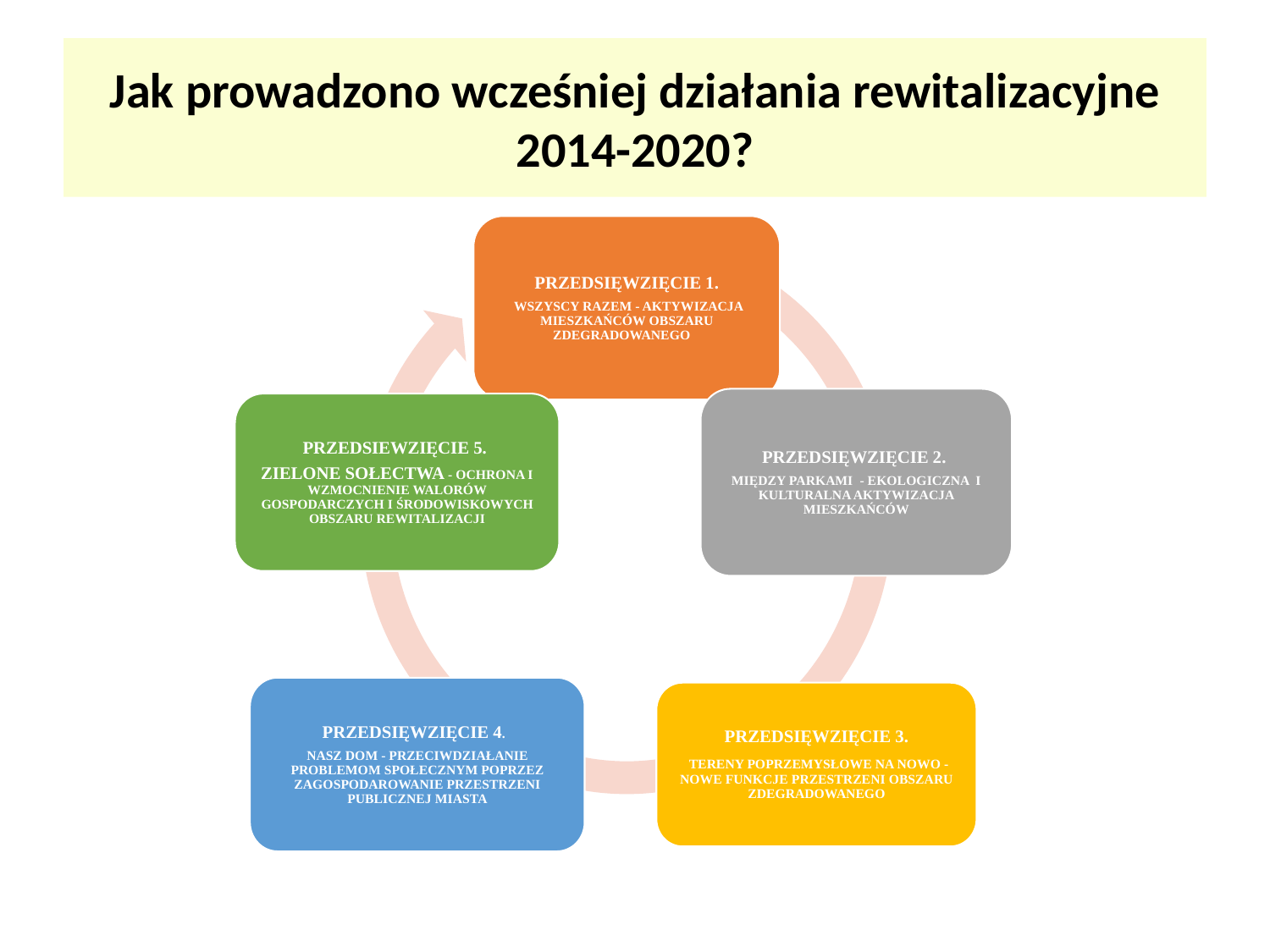

# Jak prowadzono wcześniej działania rewitalizacyjne 2014-2020?
PRZEDSIĘWZIĘCIE 1.
 WSZYSCY RAZEM - AKTYWIZACJA MIESZKAŃCÓW OBSZARU ZDEGRADOWANEGO

PRZEDSIĘWZIĘCIE 2.
MIĘDZY PARKAMI  - EKOLOGICZNA  I KULTURALNA AKTYWIZACJA MIESZKAŃCÓW
PRZEDSIEWZIĘCIE 5.
ZIELONE SOŁECTWA - OCHRONA I WZMOCNIENIE WALORÓW GOSPODARCZYCH I ŚRODOWISKOWYCH OBSZARU REWITALIZACJI
PRZEDSIĘWZIĘCIE 4.
NASZ DOM - PRZECIWDZIAŁANIE PROBLEMOM SPOŁECZNYM POPRZEZ ZAGOSPODAROWANIE PRZESTRZENI PUBLICZNEJ MIASTA
PRZEDSIĘWZIĘCIE 3.
 TERENY POPRZEMYSŁOWE NA NOWO - NOWE FUNKCJE PRZESTRZENI OBSZARU ZDEGRADOWANEGO